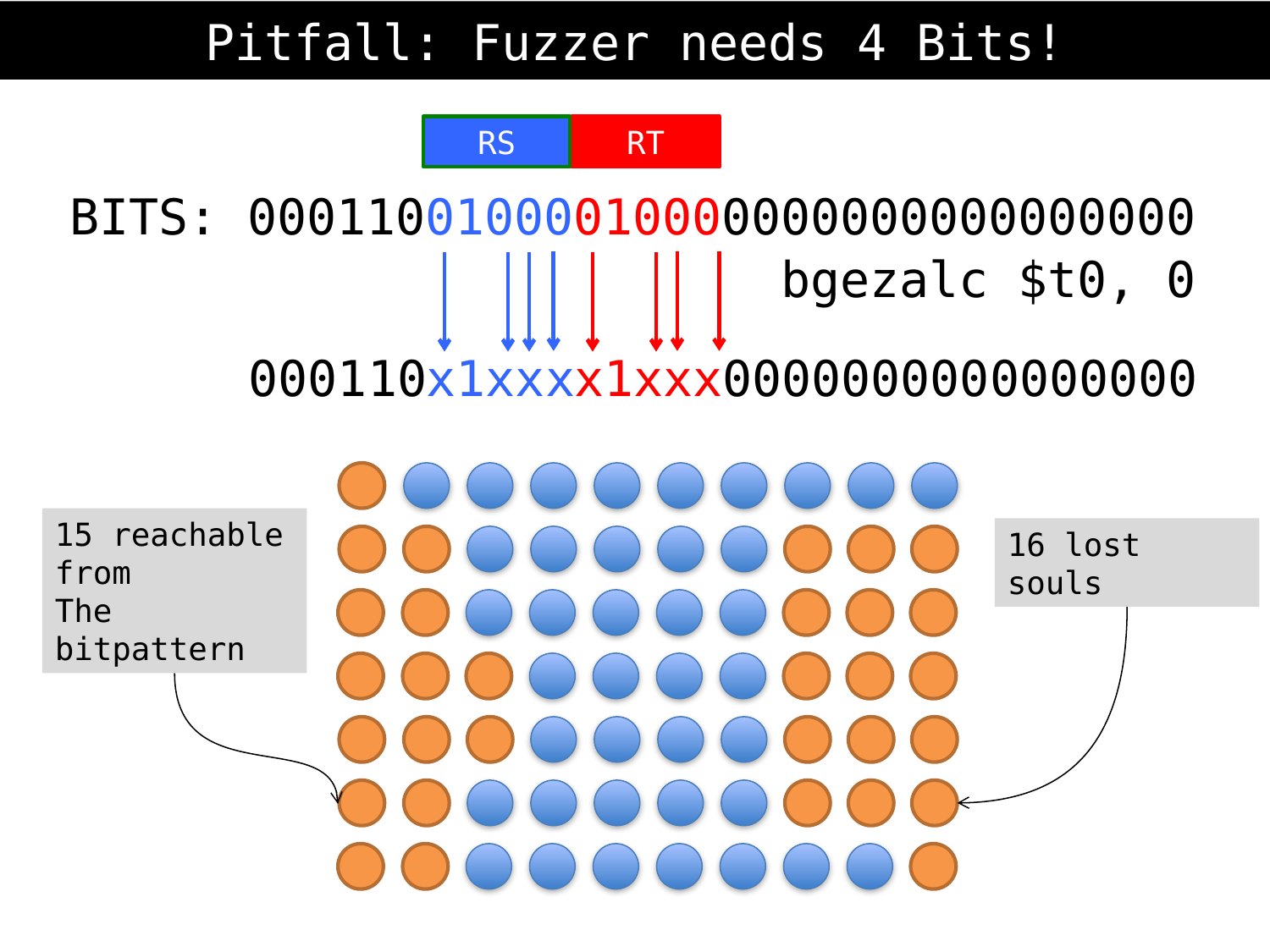

# Pitfall: Fuzzer needs 4 Bits!
RS
RT
 BITS: 00011001000010000000000000000000
bgezalc $t0, 0
000110x1xxxx1xxx0000000000000000

15 reachable from
The bitpattern
16 lost
souls